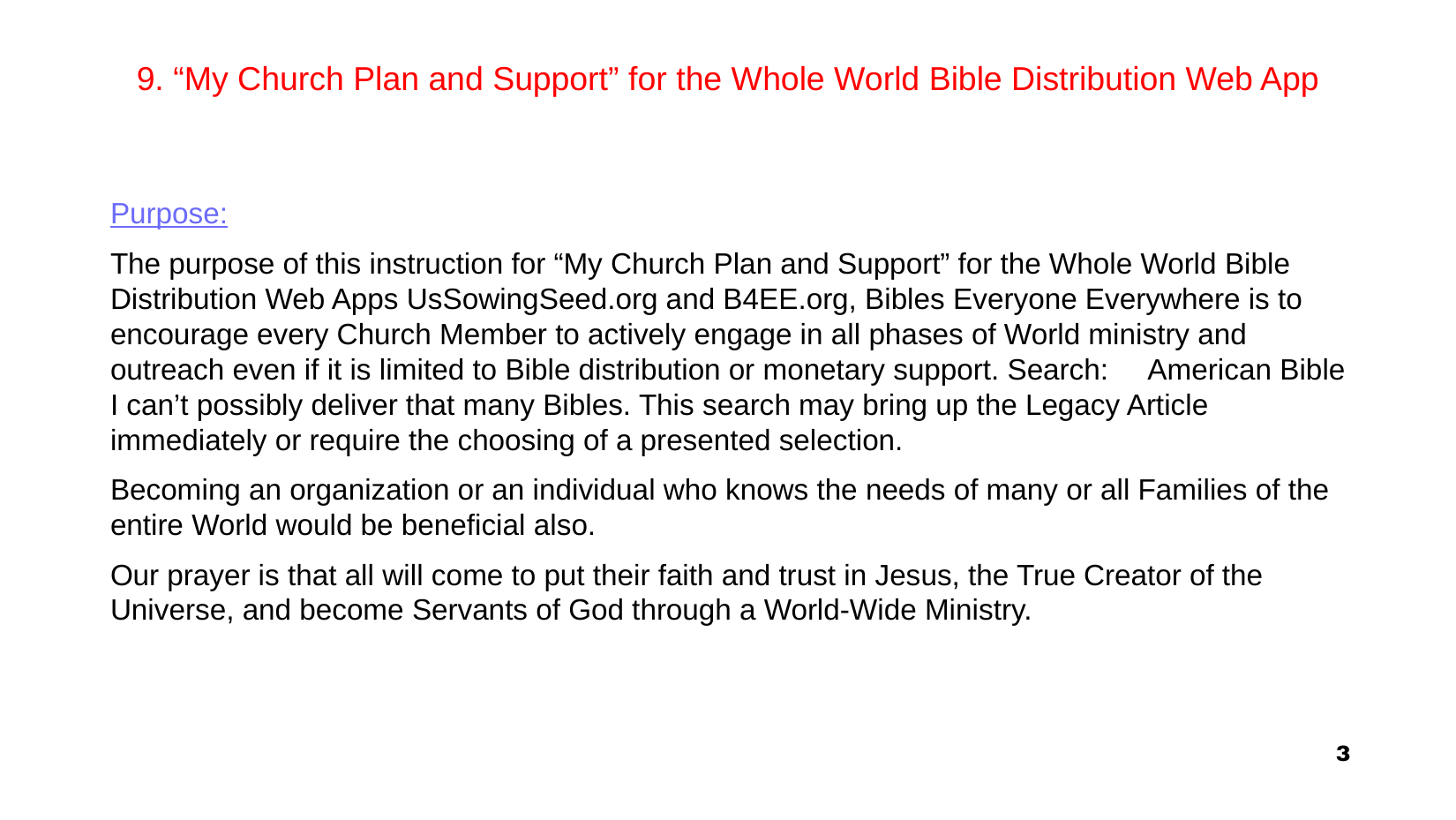

9. “My Church Plan and Support” for the Whole World Bible Distribution Web App
Purpose:
The purpose of this instruction for “My Church Plan and Support” for the Whole World Bible Distribution Web Apps UsSowingSeed.org and B4EE.org, Bibles Everyone Everywhere is to encourage every Church Member to actively engage in all phases of World ministry and outreach even if it is limited to Bible distribution or monetary support. Search:     American Bible I can’t possibly deliver that many Bibles. This search may bring up the Legacy Article immediately or require the choosing of a presented selection.
Becoming an organization or an individual who knows the needs of many or all Families of the entire World would be beneficial also.
Our prayer is that all will come to put their faith and trust in Jesus, the True Creator of the Universe, and become Servants of God through a World-Wide Ministry.
3